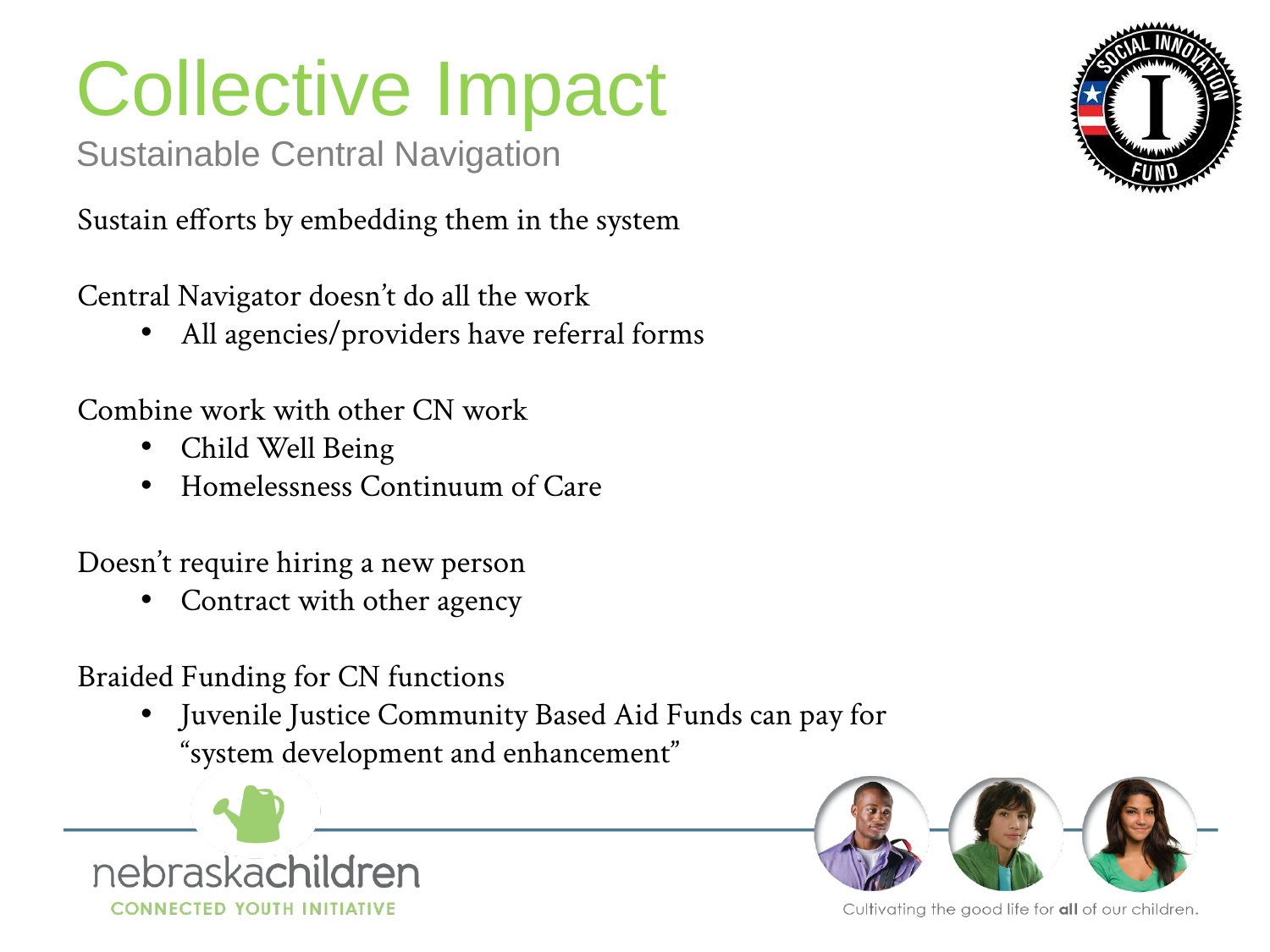

# Collective Impact Sustainable Central Navigation
Sustain efforts by embedding them in the system

Central Navigator doesn’t do all the work
All agencies/providers have referral forms

Combine work with other CN work
Child Well Being
Homelessness Continuum of Care

Doesn’t require hiring a new person
Contract with other agency

Braided Funding for CN functions
Juvenile Justice Community Based Aid Funds can pay for
“system development and enhancement”